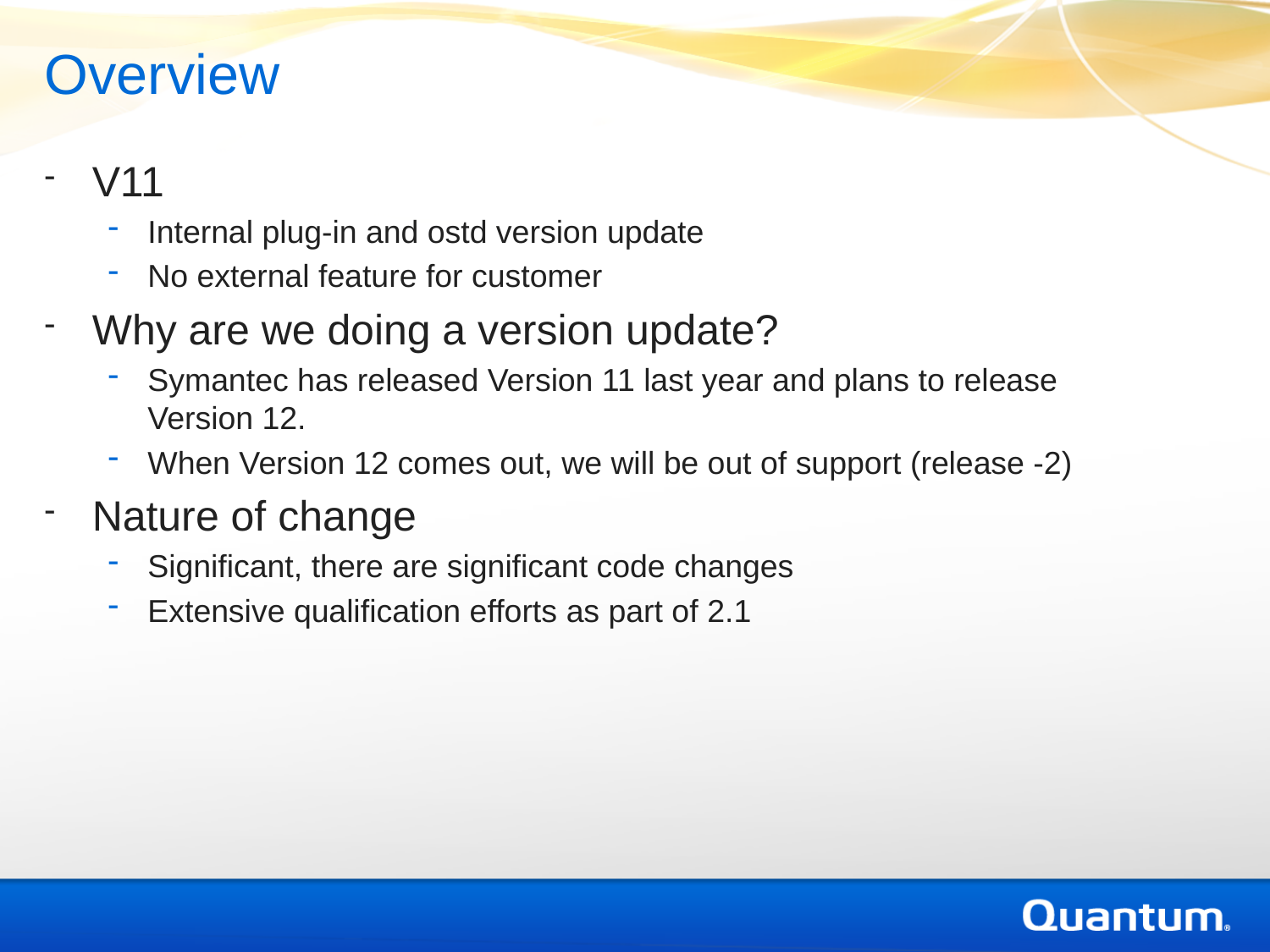

Overview
V11
Internal plug-in and ostd version update
No external feature for customer
Why are we doing a version update?
Symantec has released Version 11 last year and plans to release Version 12.
When Version 12 comes out, we will be out of support (release -2)
Nature of change
Significant, there are significant code changes
Extensive qualification efforts as part of 2.1